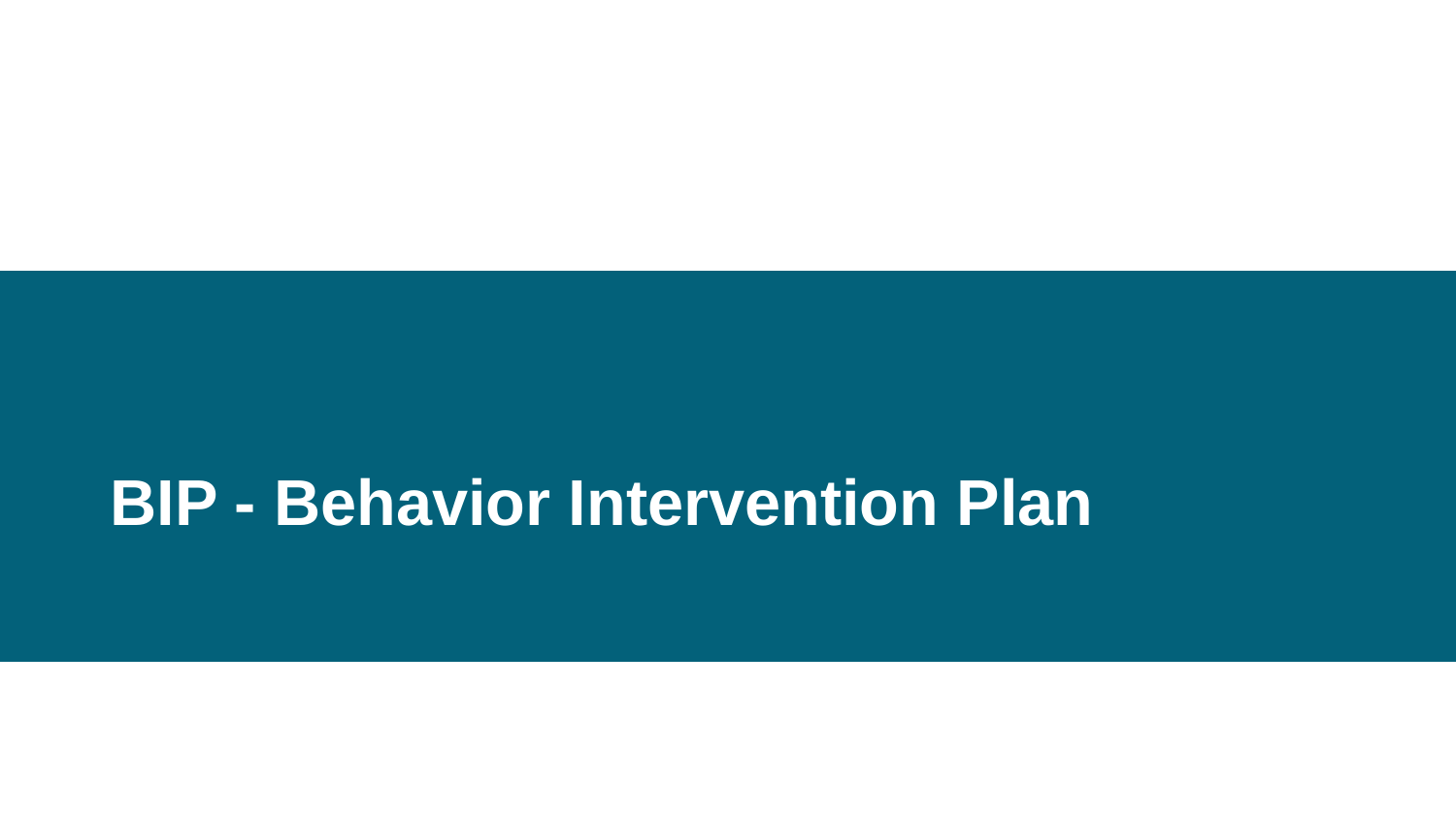

# BIP - Behavior Intervention Plan
13